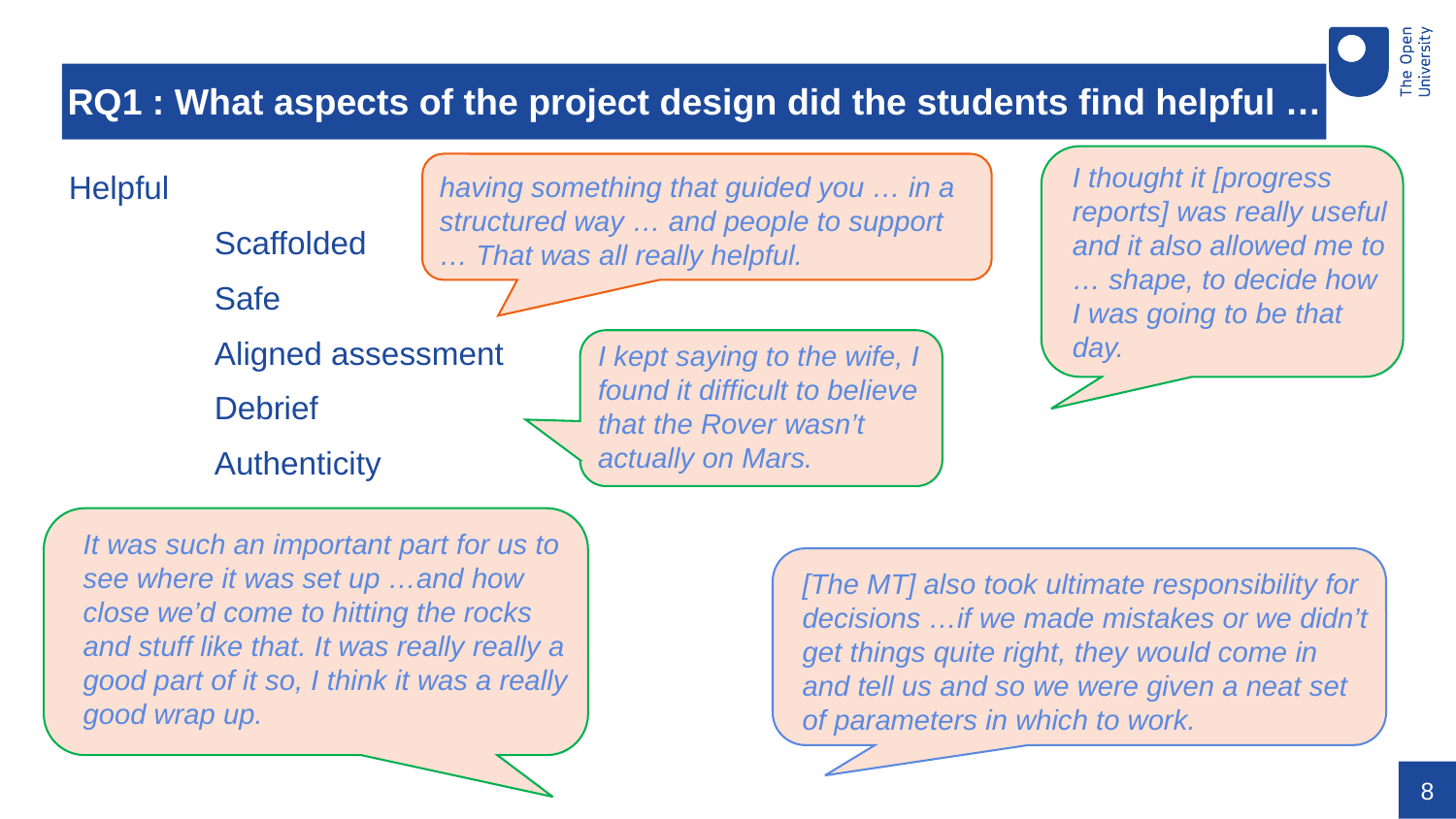

# RQ1 : What aspects of the project design did the students find helpful …

I thought it [progress reports] was really useful and it also allowed me to … shape, to decide how I was going to be that day.

having something that guided you … in a structured way … and people to support … That was all really helpful.
Helpful
	Scaffolded
	Safe
	Aligned assessment
	Debrief
	Authenticity

I kept saying to the wife, I found it difficult to believe that the Rover wasn’t actually on Mars.

It was such an important part for us to see where it was set up …and how close we’d come to hitting the rocks and stuff like that. It was really really a good part of it so, I think it was a really good wrap up.

[The MT] also took ultimate responsibility for decisions …if we made mistakes or we didn’t get things quite right, they would come in and tell us and so we were given a neat set of parameters in which to work.
8